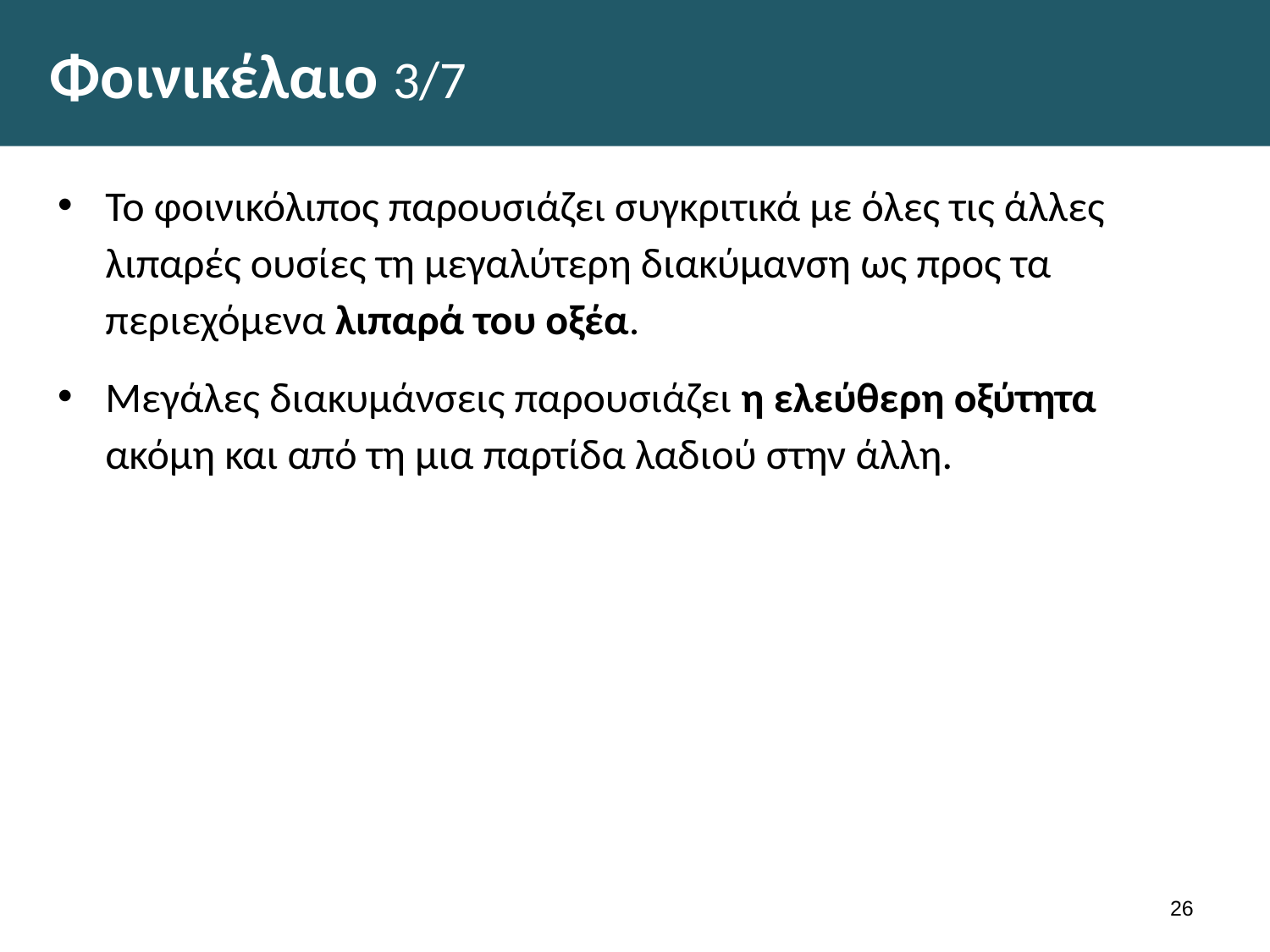

# Φοινικέλαιο 3/7
Το φοινικόλιπος παρουσιάζει συγκριτικά με όλες τις άλλες λιπαρές ουσίες τη μεγαλύτερη διακύμανση ως προς τα  περιεχόμενα λιπαρά του οξέα.
Μεγάλες διακυμάνσεις παρουσιάζει η ελεύθερη οξύτητα ακόμη και από τη μια παρτίδα λαδιού στην άλλη.
26